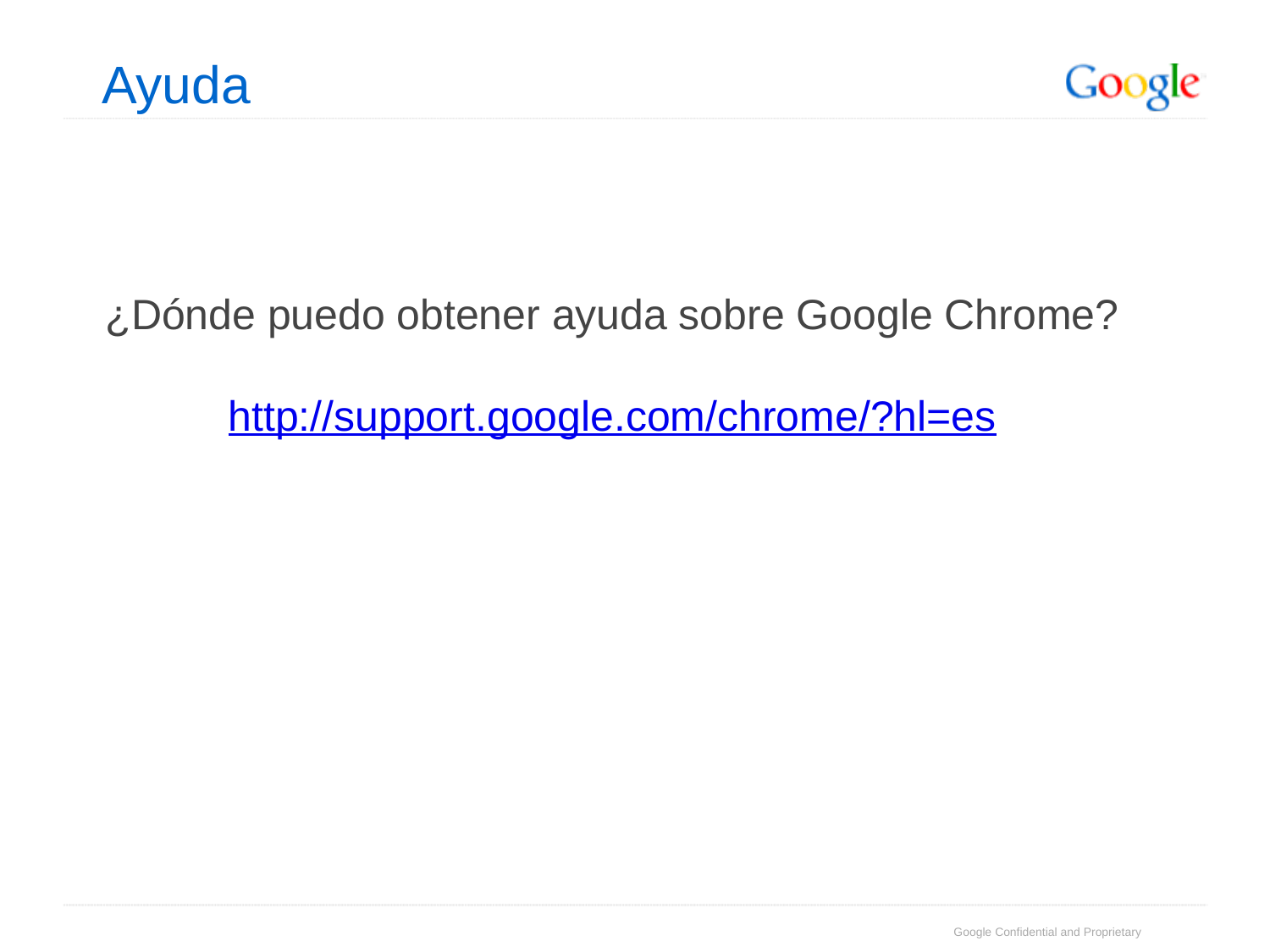

# Ayuda

¿Dónde puedo obtener ayuda sobre Google Chrome?

http://support.google.com/chrome/?hl=es

Google Confidential and Proprietary